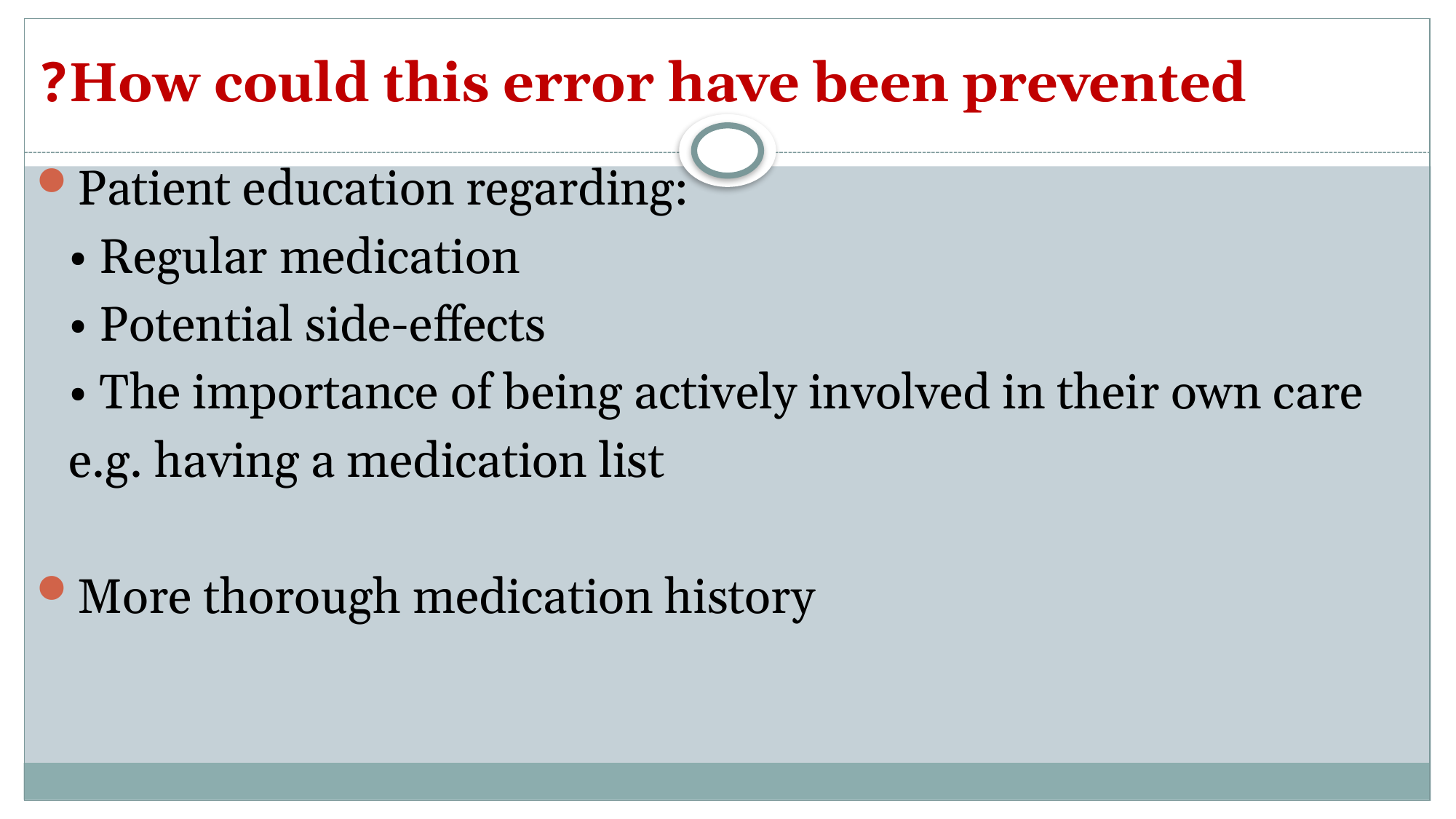

# How could this error have been prevented?
Patient education regarding:
	• Regular medication
	• Potential side-effects
	• The importance of being actively involved in their own care
	e.g. having a medication list

More thorough medication history